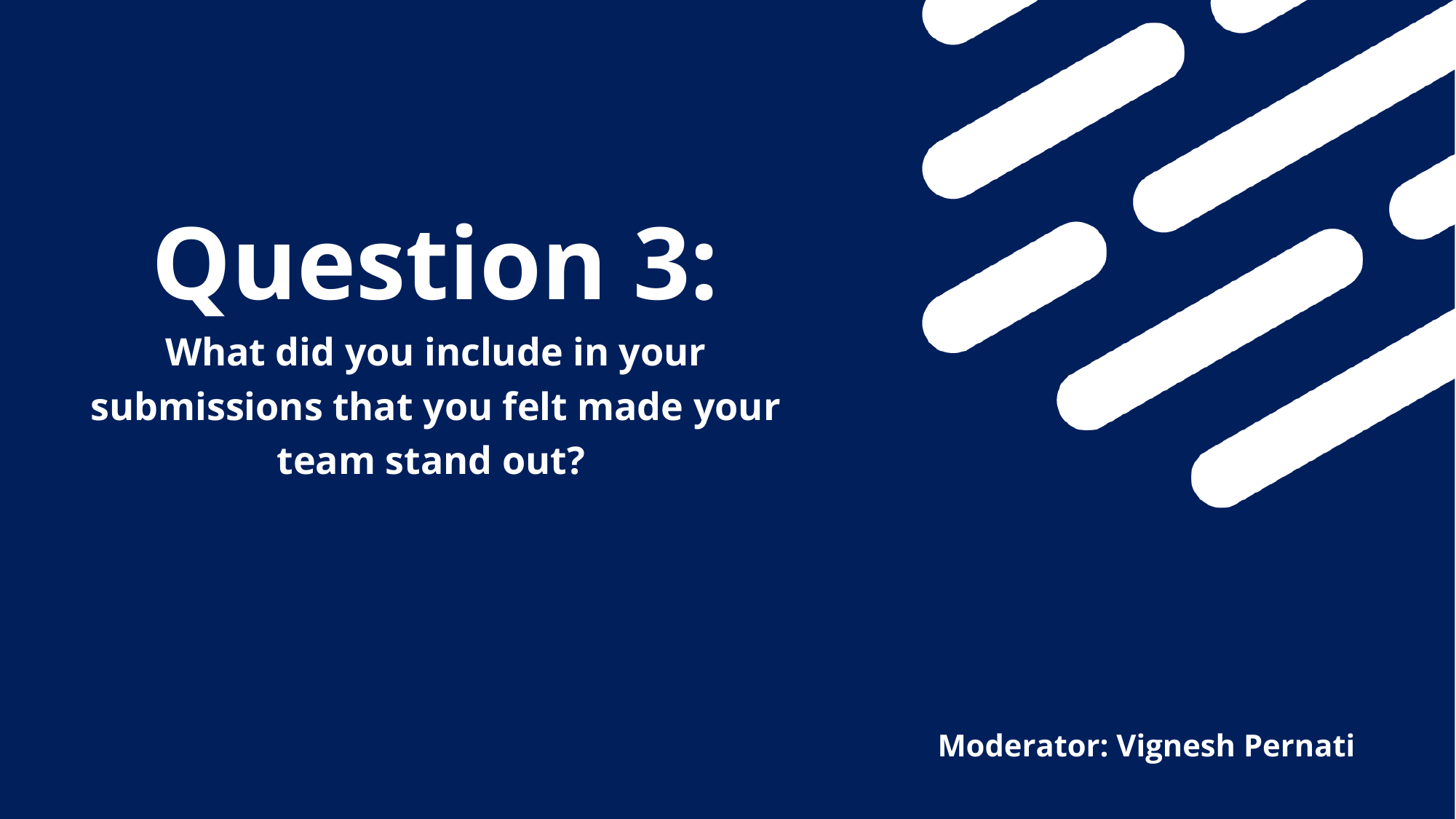

# Question 3:
What did you include in your submissions that you felt made your team stand out?

Moderator: Vignesh Pernati